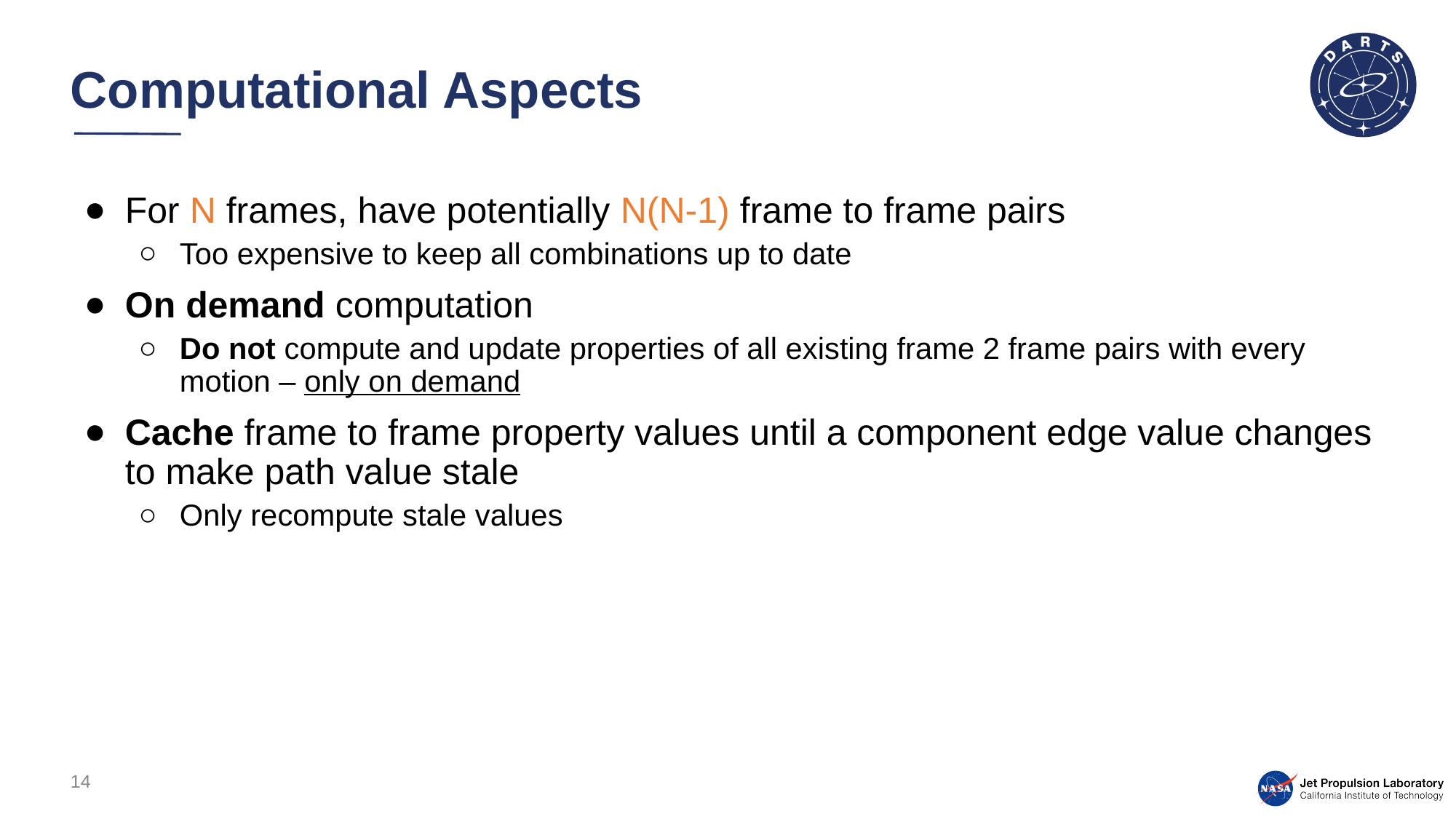

# Computational Aspects
For N frames, have potentially N(N-1) frame to frame pairs
Too expensive to keep all combinations up to date
On demand computation
Do not compute and update properties of all existing frame 2 frame pairs with every motion – only on demand
Cache frame to frame property values until a component edge value changes to make path value stale
Only recompute stale values
14